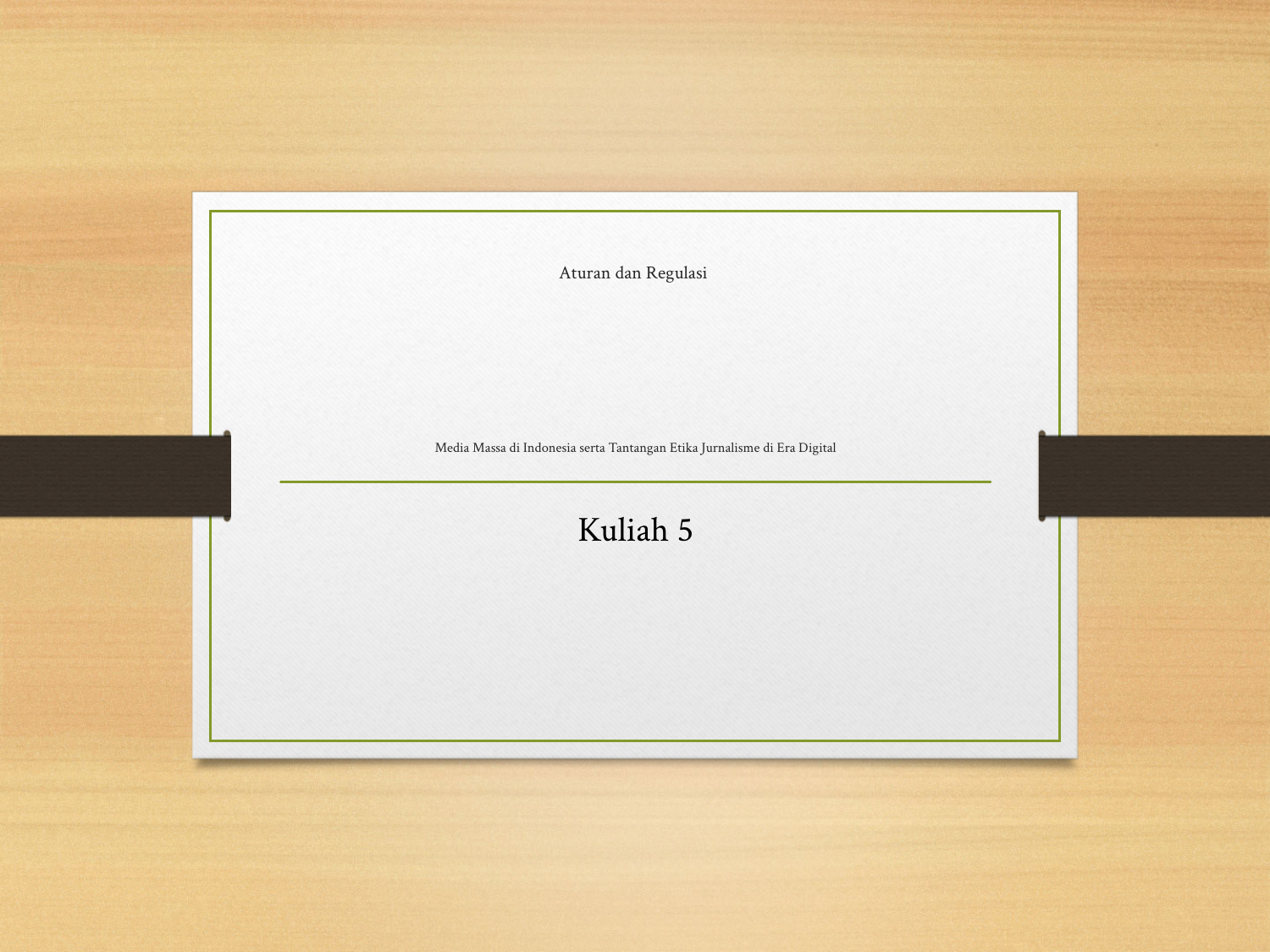

# Aturan dan Regulasi Media Massa di Indonesia serta Tantangan Etika Jurnalisme di Era Digital
Kuliah 5